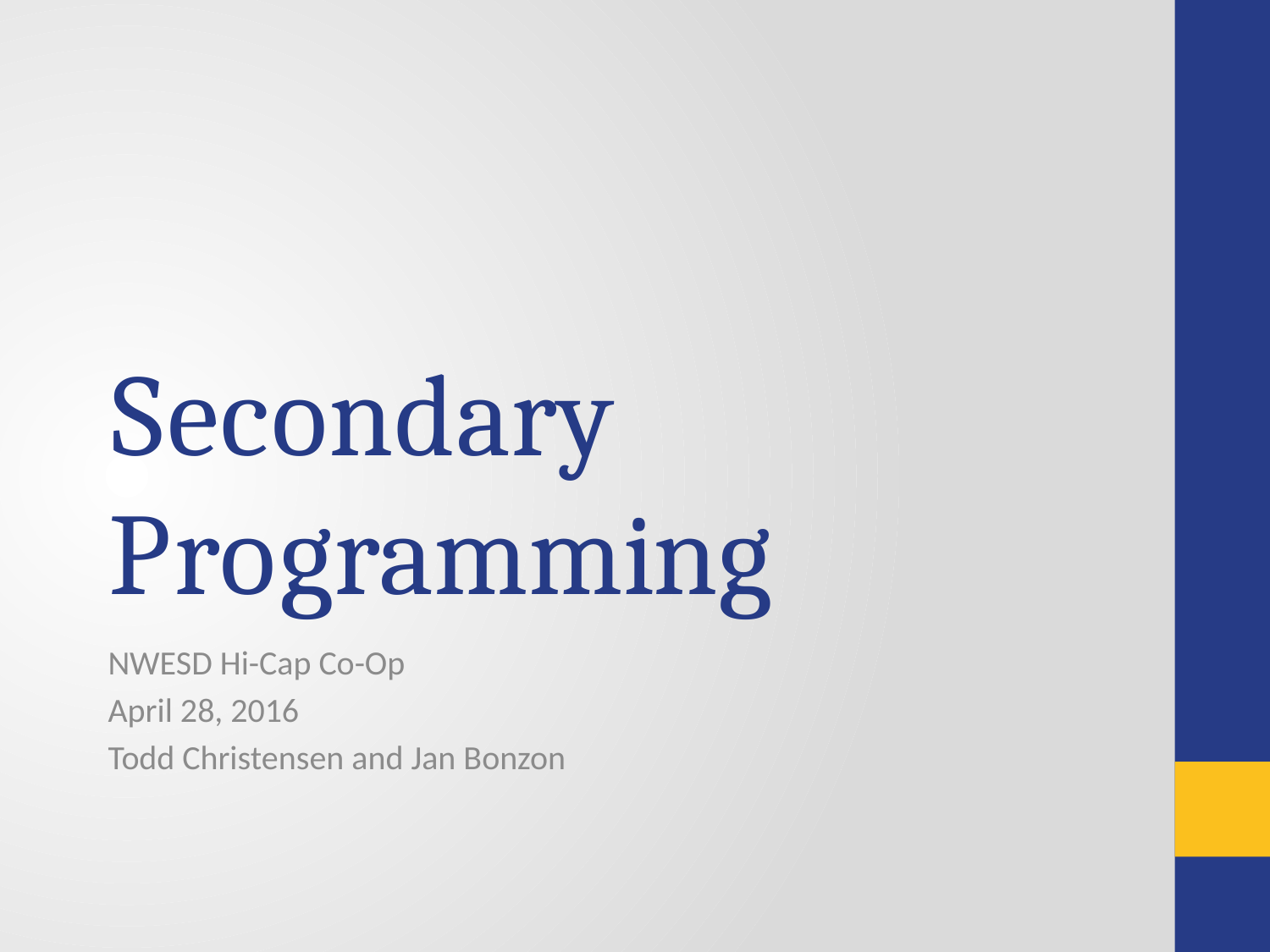

# Secondary Programming
NWESD Hi-Cap Co-Op
April 28, 2016
Todd Christensen and Jan Bonzon